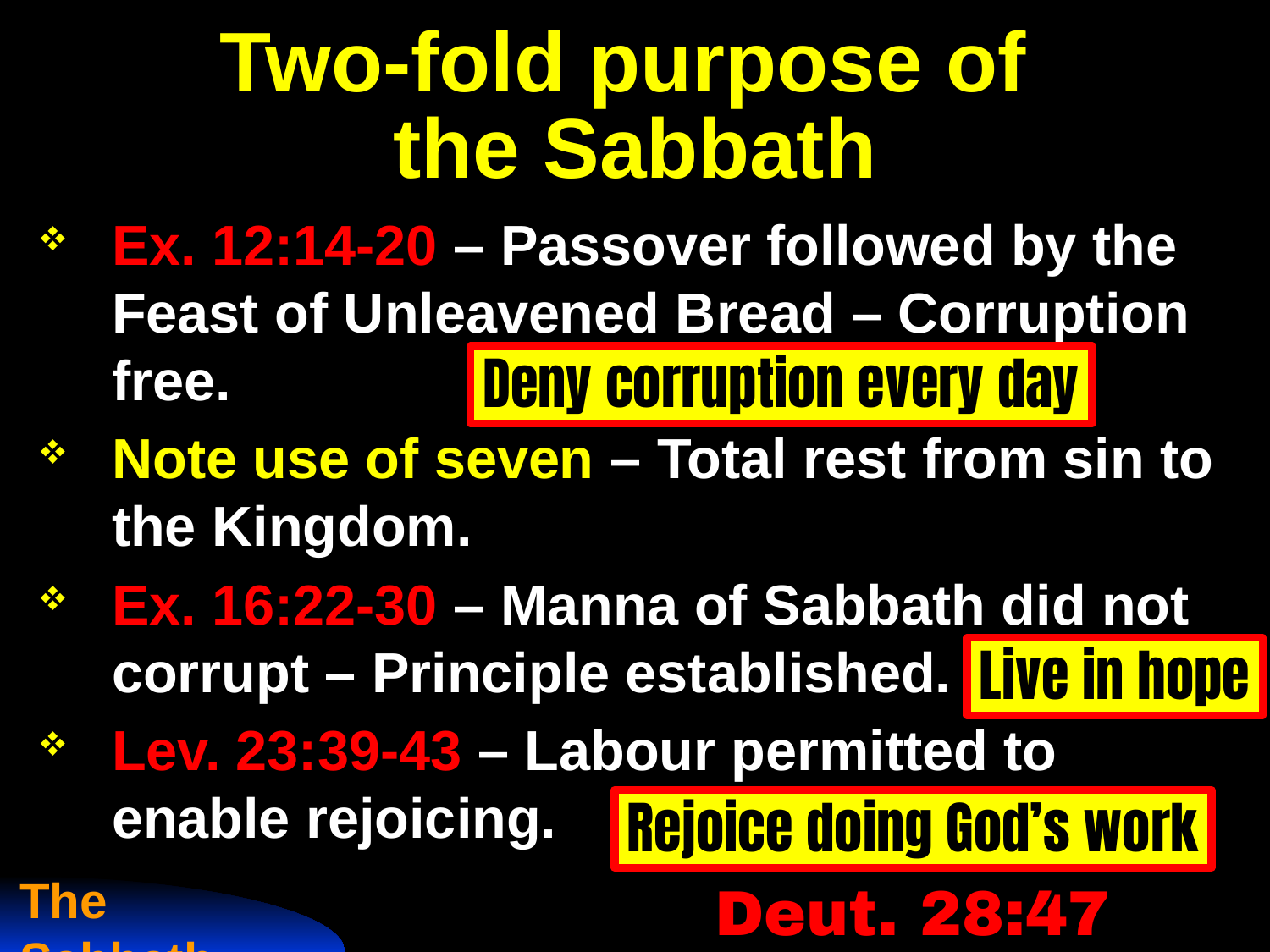

# Two-fold purpose of the Sabbath
Ex. 12:14-20 – Passover followed by the Feast of Unleavened Bread – Corruption free.
Note use of seven – Total rest from sin to the Kingdom.
Ex. 16:22-30 – Manna of Sabbath did not corrupt – Principle established.
Lev. 23:39-43 – Labour permitted to enable rejoicing.
Deny corruption every day
Live in hope
Rejoice doing God’s work
Deut. 28:47
The Sabbath